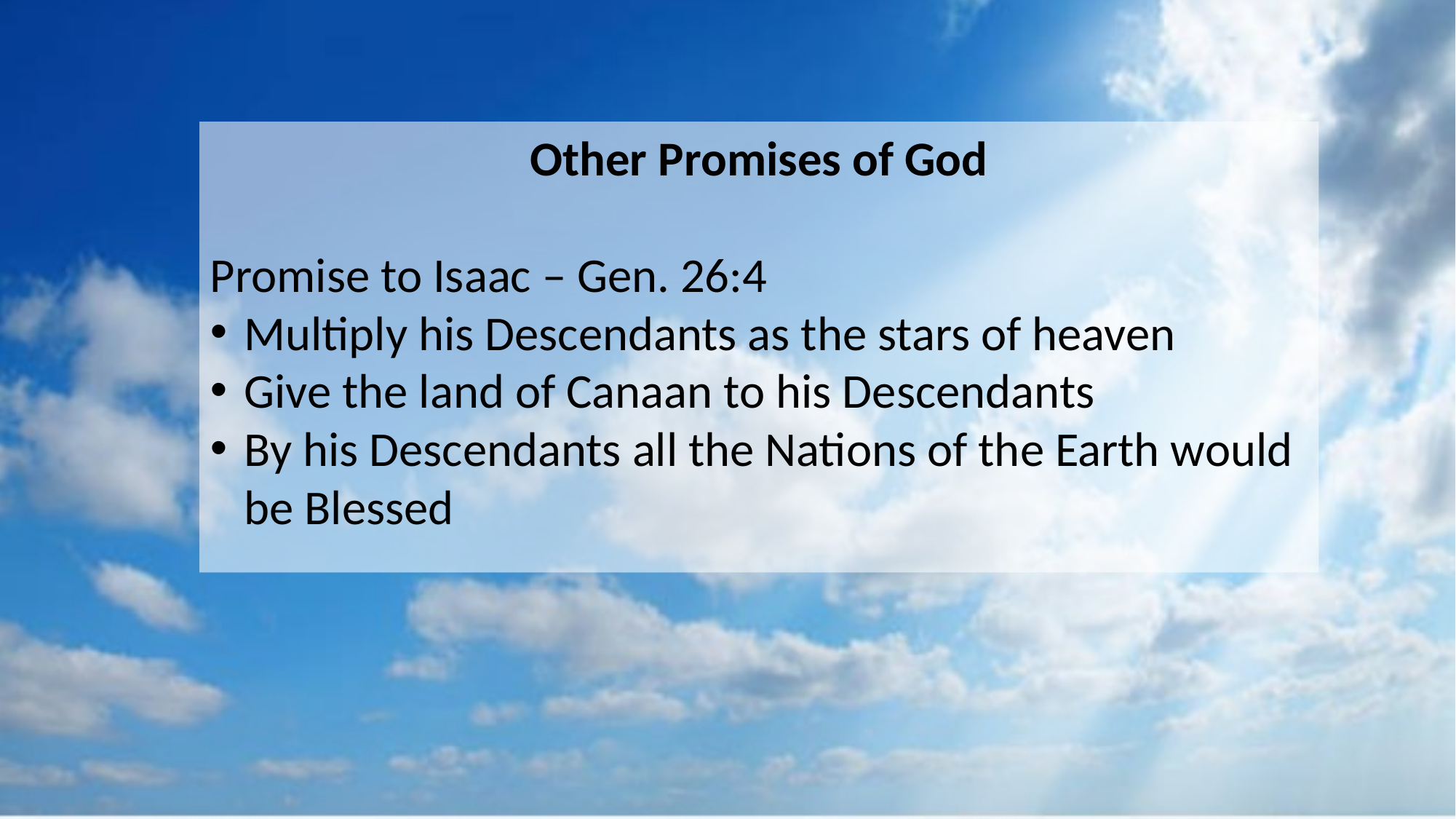

Other Promises of God

Promise to Isaac – Gen. 26:4
Multiply his Descendants as the stars of heaven
Give the land of Canaan to his Descendants
By his Descendants all the Nations of the Earth would be Blessed